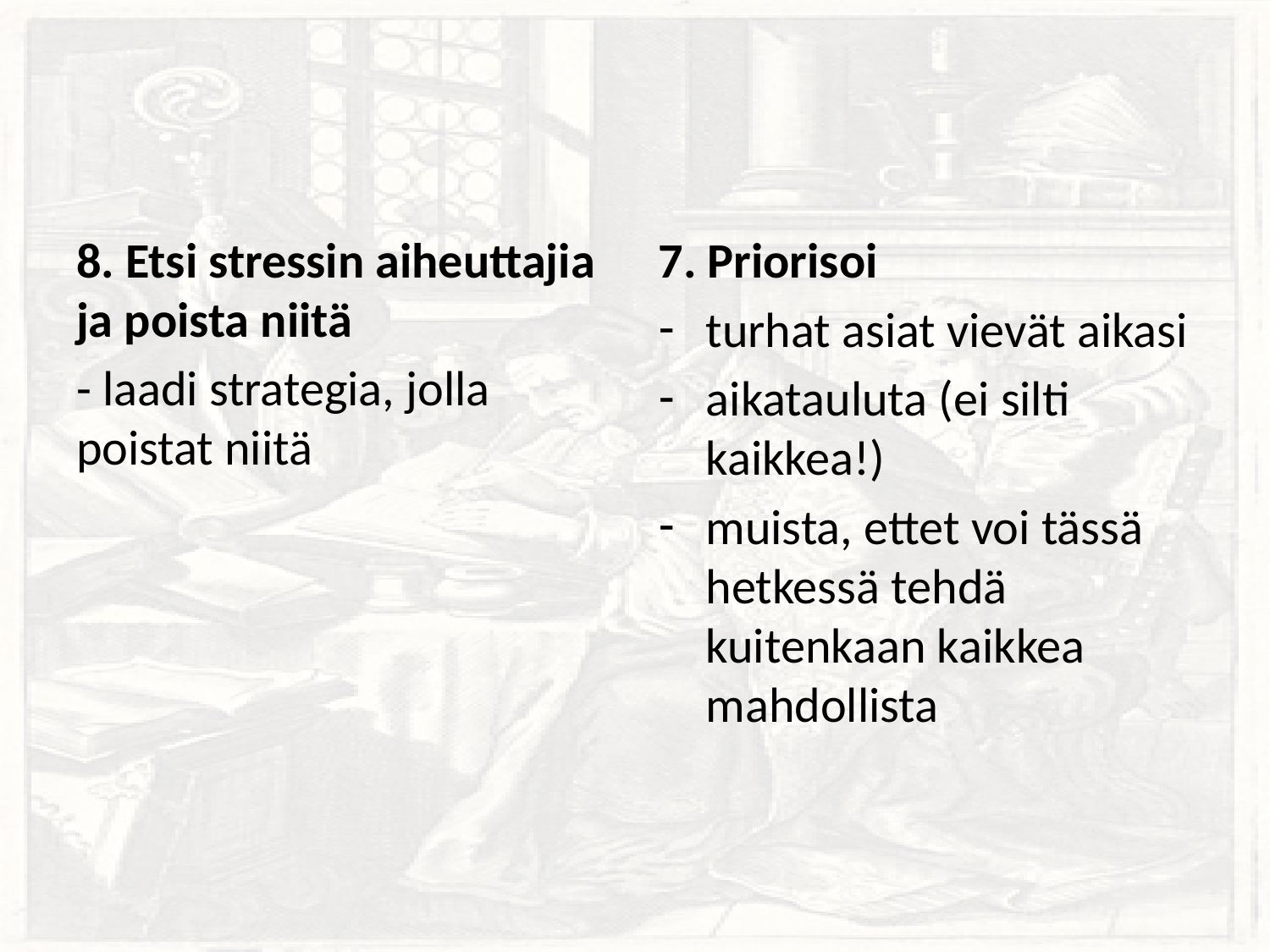

#
8. Etsi stressin aiheuttajia ja poista niitä
- laadi strategia, jolla poistat niitä
7. Priorisoi
turhat asiat vievät aikasi
aikatauluta (ei silti kaikkea!)
muista, ettet voi tässä hetkessä tehdä kuitenkaan kaikkea mahdollista